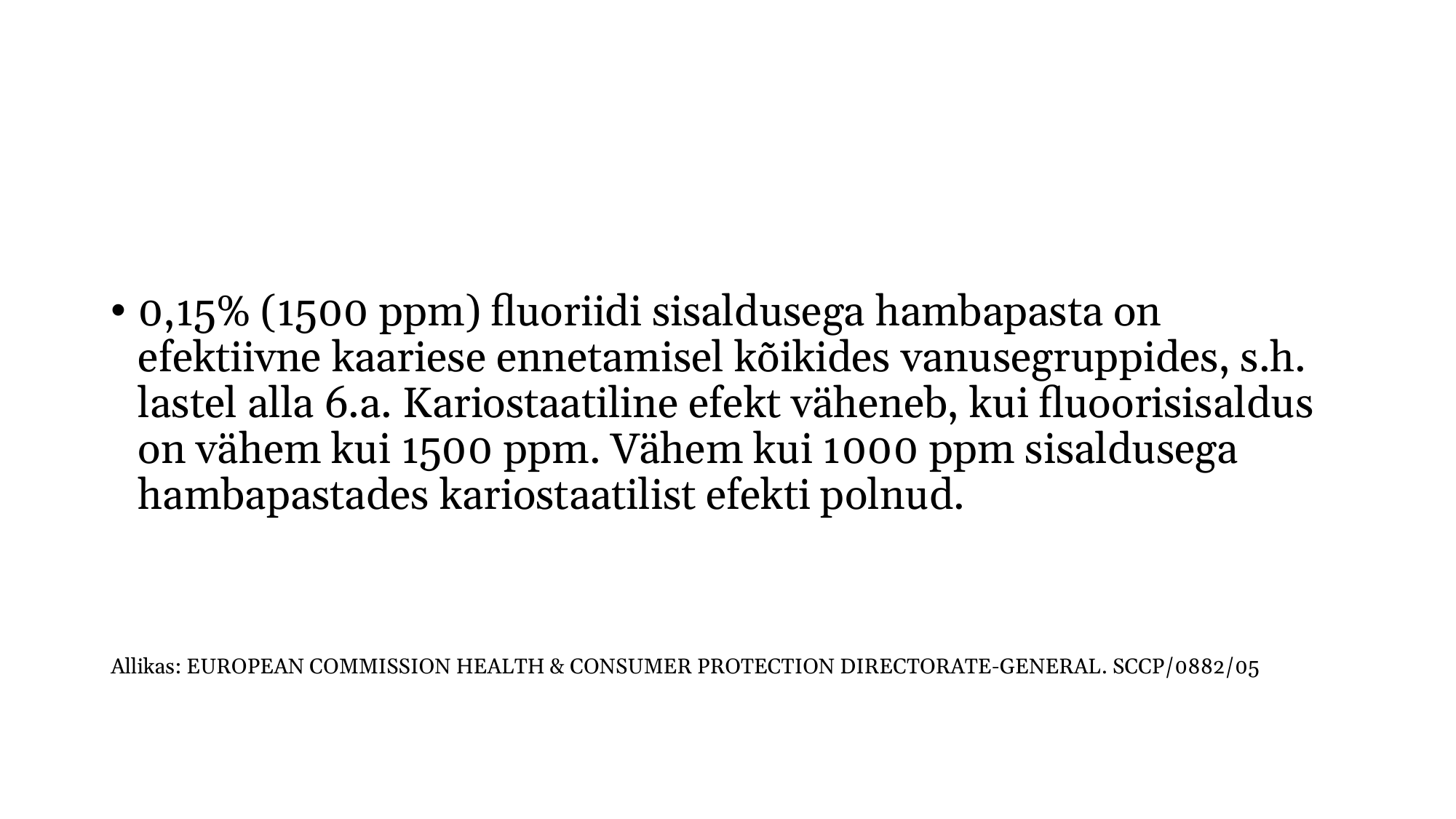

#

0,15% (1500 ppm) fluoriidi sisaldusega hambapasta on efektiivne kaariese ennetamisel kõikides vanusegruppides, s.h. lastel alla 6.a. Kariostaatiline efekt väheneb, kui fluoorisisaldus on vähem kui 1500 ppm. Vähem kui 1000 ppm sisaldusega hambapastades kariostaatilist efekti polnud.

Allikas: EUROPEAN COMMISSION HEALTH & CONSUMER PROTECTION DIRECTORATE-GENERAL. SCCP/0882/05